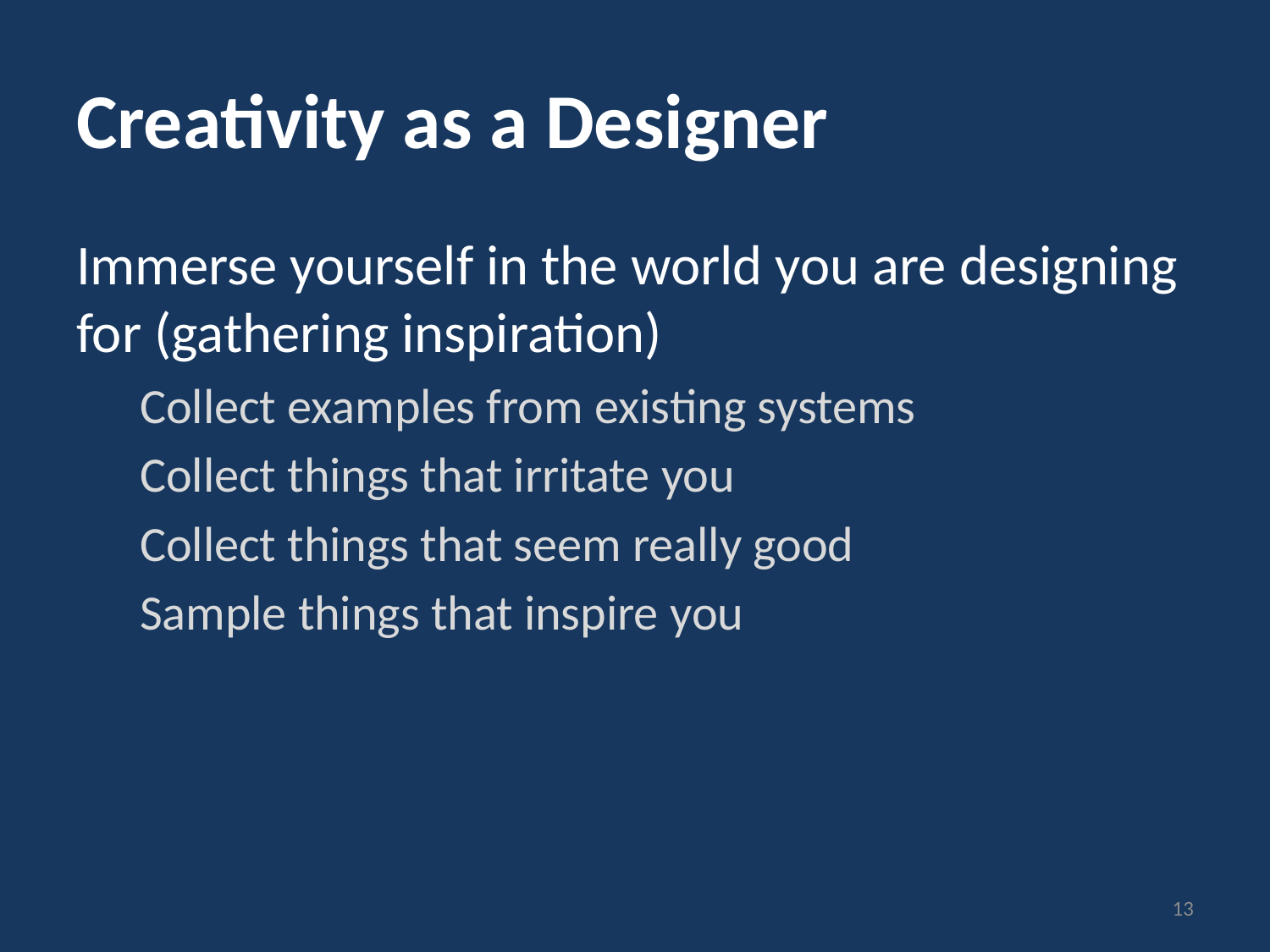

# Creativity as a Designer
Immerse yourself in the world you are designing for (gathering inspiration)
Collect examples from existing systems
Collect things that irritate you
Collect things that seem really good
Sample things that inspire you

13